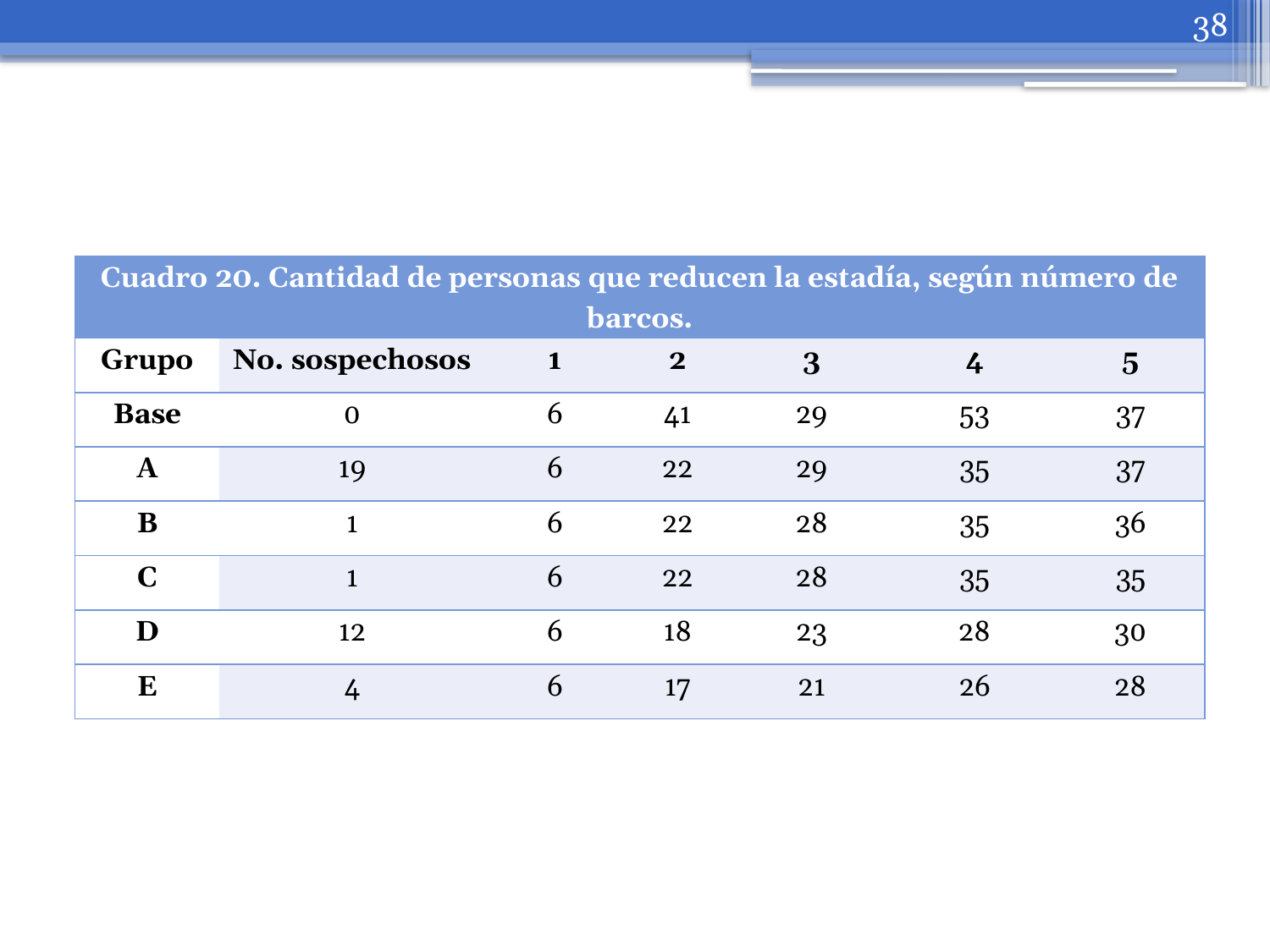

38
| Cuadro 20. Cantidad de personas que reducen la estadía, según número de barcos. |  |  |  |  |  |  |
| --- | --- | --- | --- | --- | --- | --- |
| Grupo | No. sospechosos | 1 | 2 | 3 | 4 | 5 |
| Base | 0 | 6 | 41 | 29 | 53 | 37 |
| A | 19 | 6 | 22 | 29 | 35 | 37 |
| B | 1 | 6 | 22 | 28 | 35 | 36 |
| C | 1 | 6 | 22 | 28 | 35 | 35 |
| D | 12 | 6 | 18 | 23 | 28 | 30 |
| E | 4 | 6 | 17 | 21 | 26 | 28 |